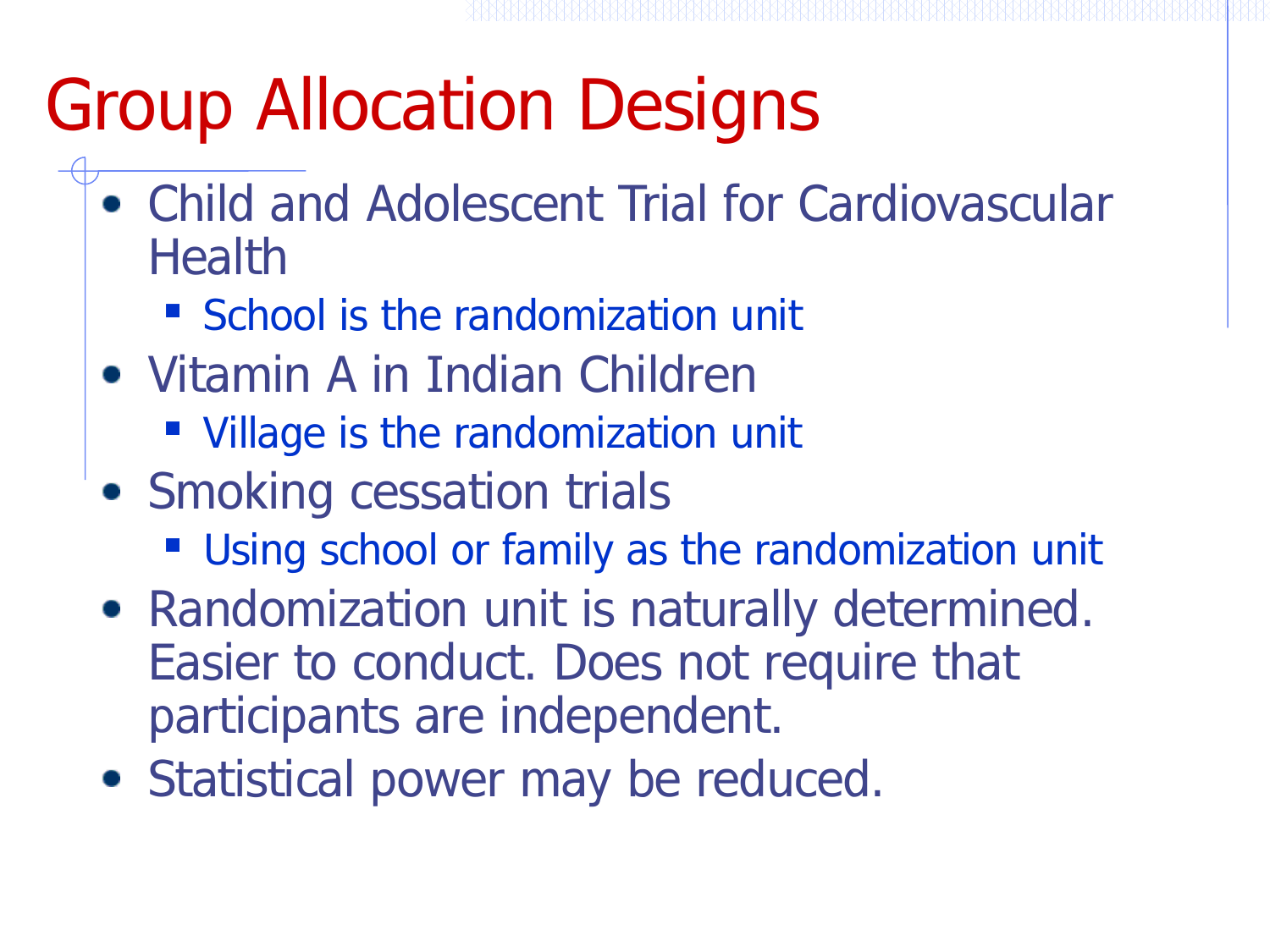

# Group Allocation Designs
Child and Adolescent Trial for Cardiovascular Health
School is the randomization unit
Vitamin A in Indian Children
Village is the randomization unit
Smoking cessation trials
Using school or family as the randomization unit
Randomization unit is naturally determined. Easier to conduct. Does not require that participants are independent.
Statistical power may be reduced.